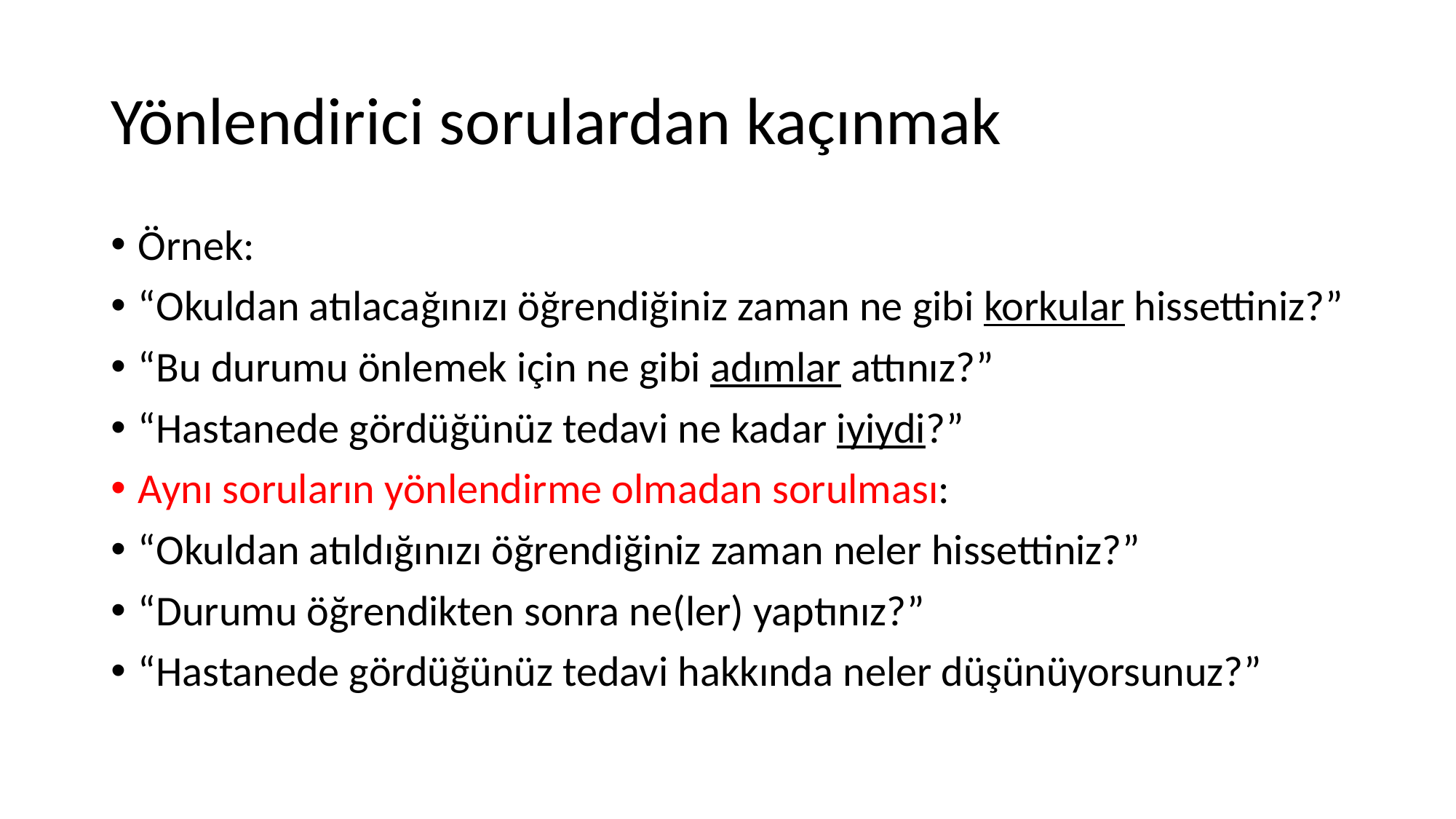

# Yönlendirici sorulardan kaçınmak
Örnek:
“Okuldan atılacağınızı öğrendiğiniz zaman ne gibi korkular hissettiniz?”
“Bu durumu önlemek için ne gibi adımlar attınız?”
“Hastanede gördüğünüz tedavi ne kadar iyiydi?”
Aynı soruların yönlendirme olmadan sorulması:
“Okuldan atıldığınızı öğrendiğiniz zaman neler hissettiniz?”
“Durumu öğrendikten sonra ne(ler) yaptınız?”
“Hastanede gördüğünüz tedavi hakkında neler düşünüyorsunuz?”